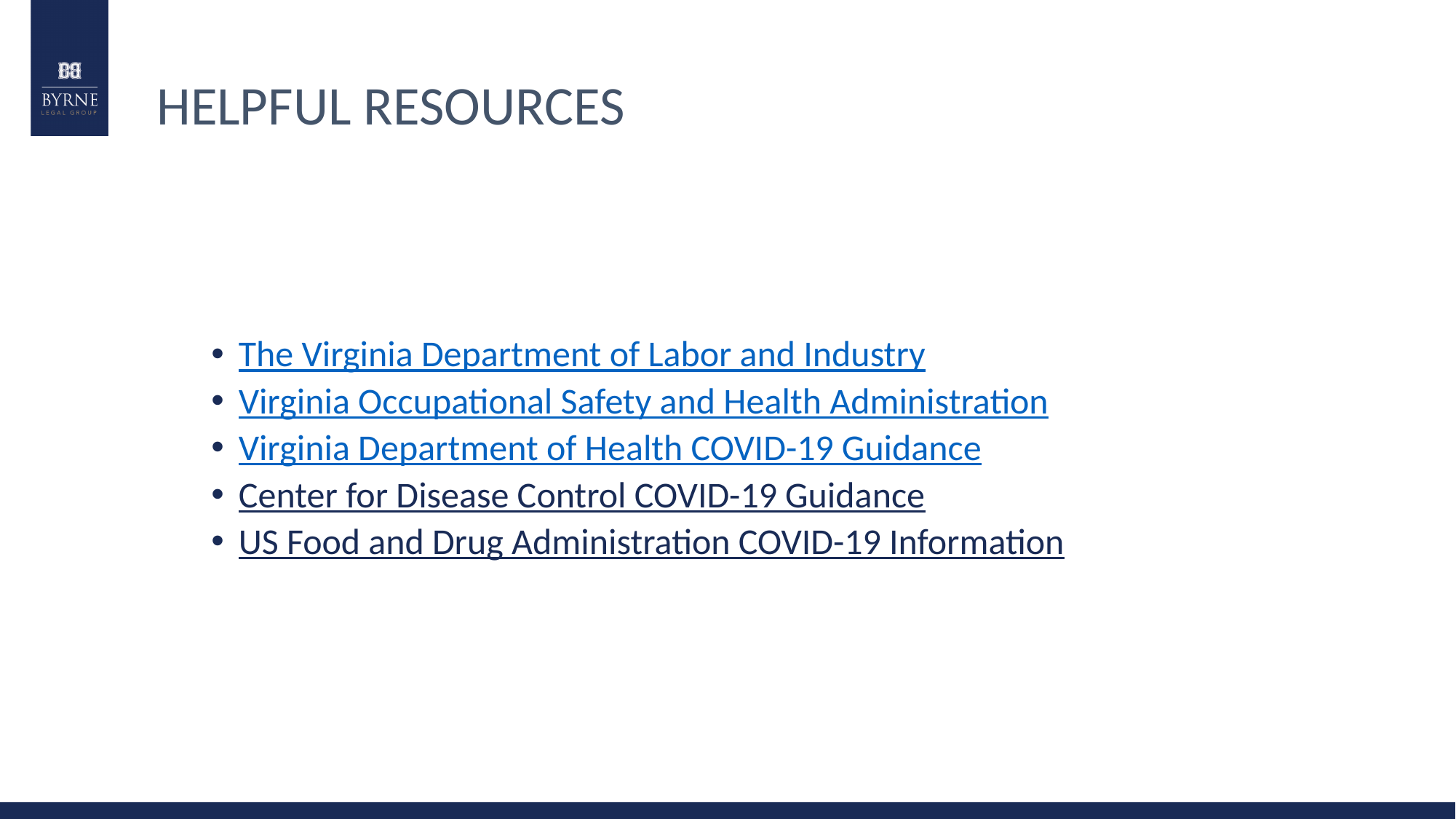

# HELPFUL RESOURCES

The Virginia Department of Labor and Industry
Virginia Occupational Safety and Health Administration
Virginia Department of Health COVID-19 Guidance
Center for Disease Control COVID-19 Guidance
US Food and Drug Administration COVID-19 Information